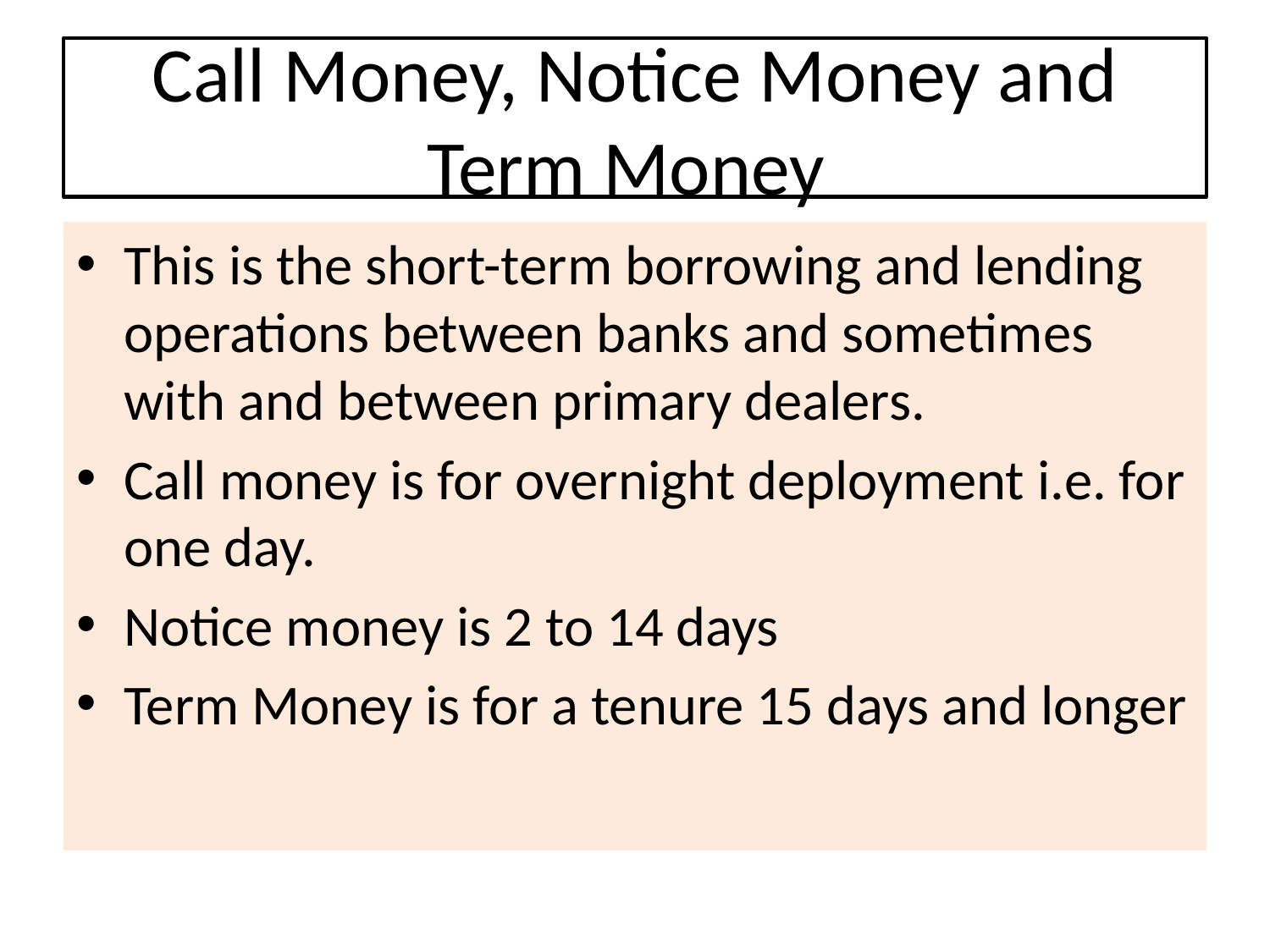

# Call Money, Notice Money and Term Money
This is the short-term borrowing and lending operations between banks and sometimes with and between primary dealers.
Call money is for overnight deployment i.e. for one day.
Notice money is 2 to 14 days
Term Money is for a tenure 15 days and longer